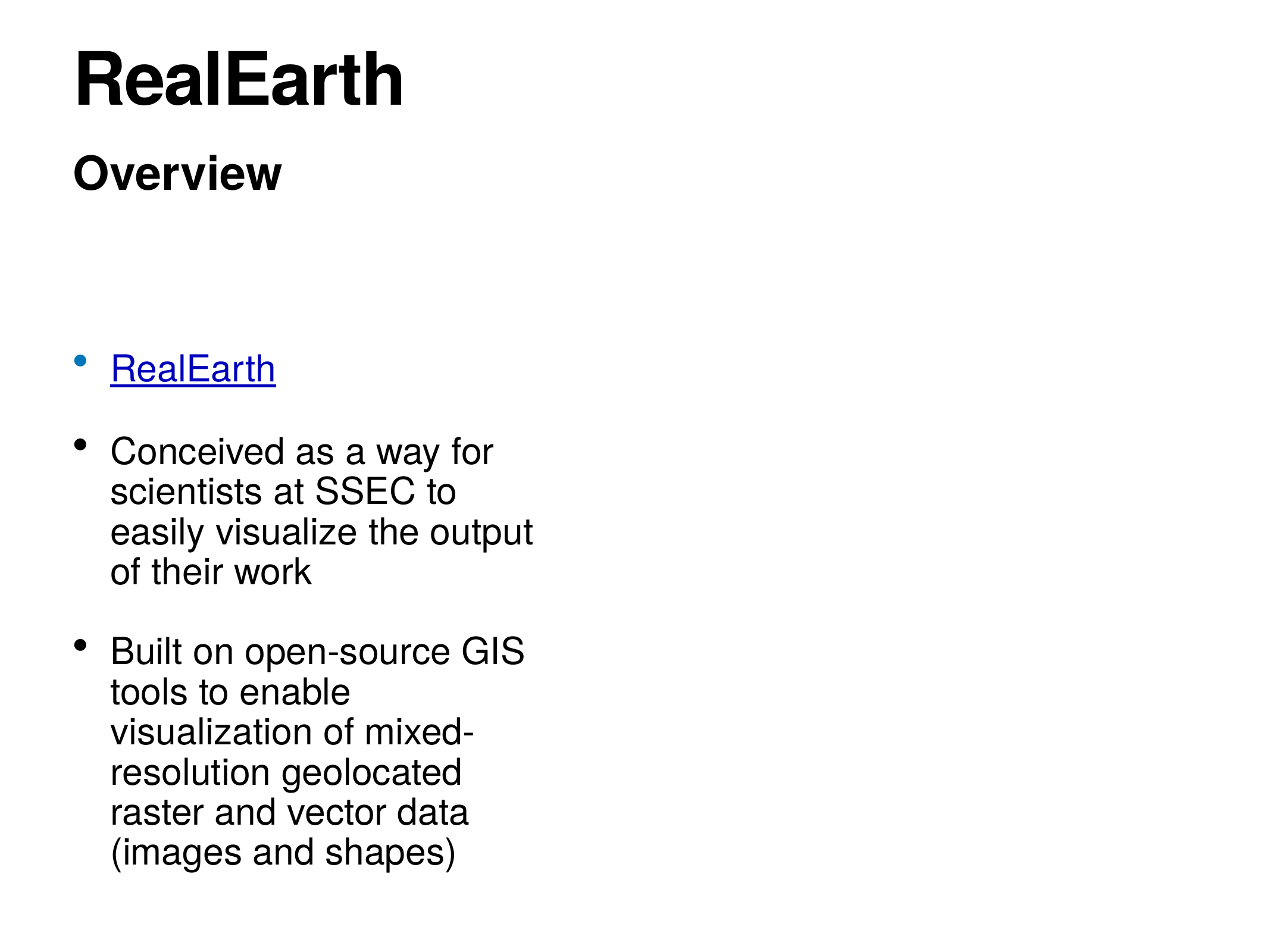

# RealEarth
Overview
RealEarth
Conceived as a way for scientists at SSEC to easily visualize the output of their work
Built on open-source GIS tools to enable visualization of mixed-resolution geolocated raster and vector data (images and shapes)